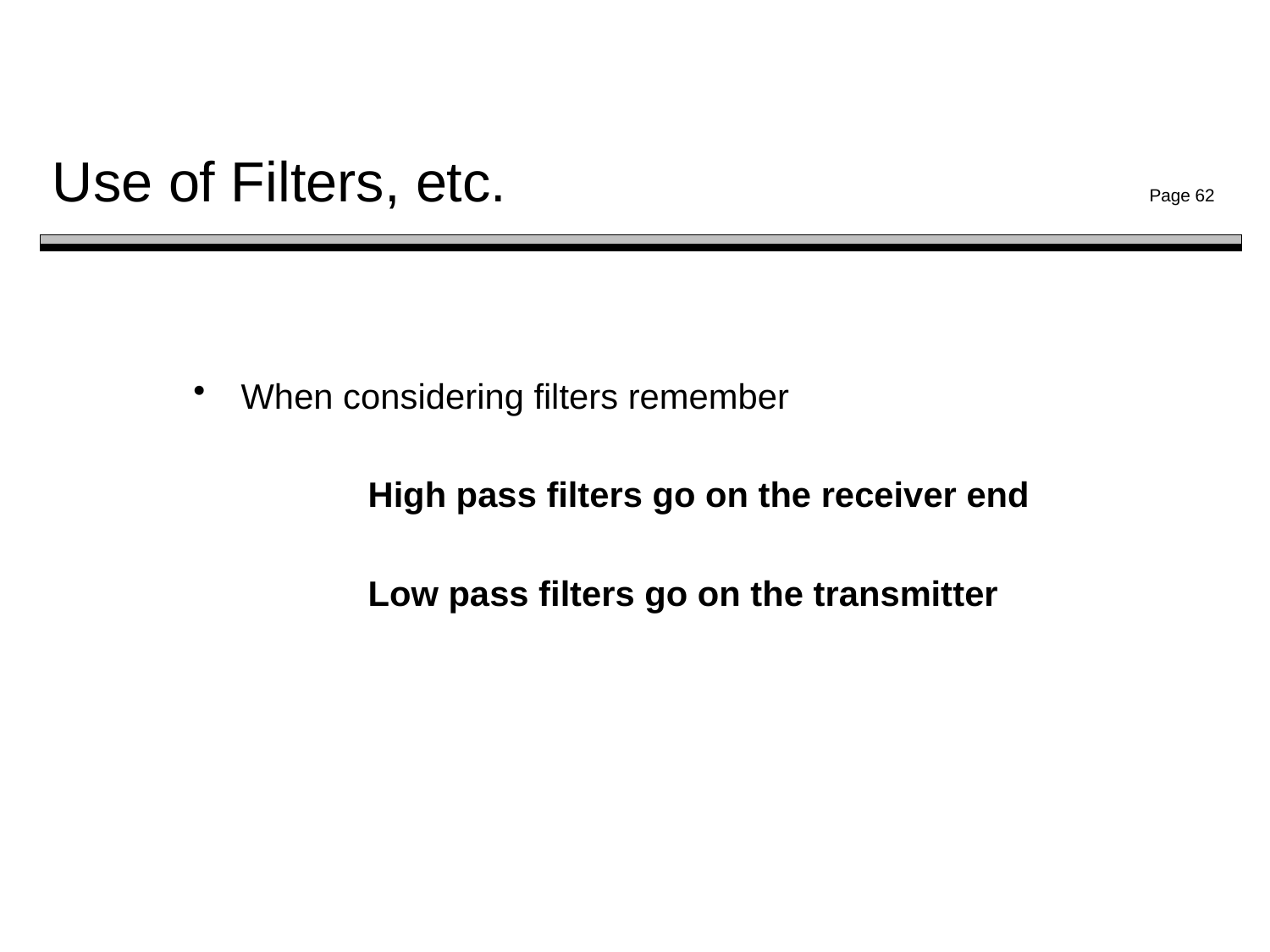

Use of Filters, etc.                                         Page 62

When considering filters remember

		High pass filters go on the receiver end

		Low pass filters go on the transmitter